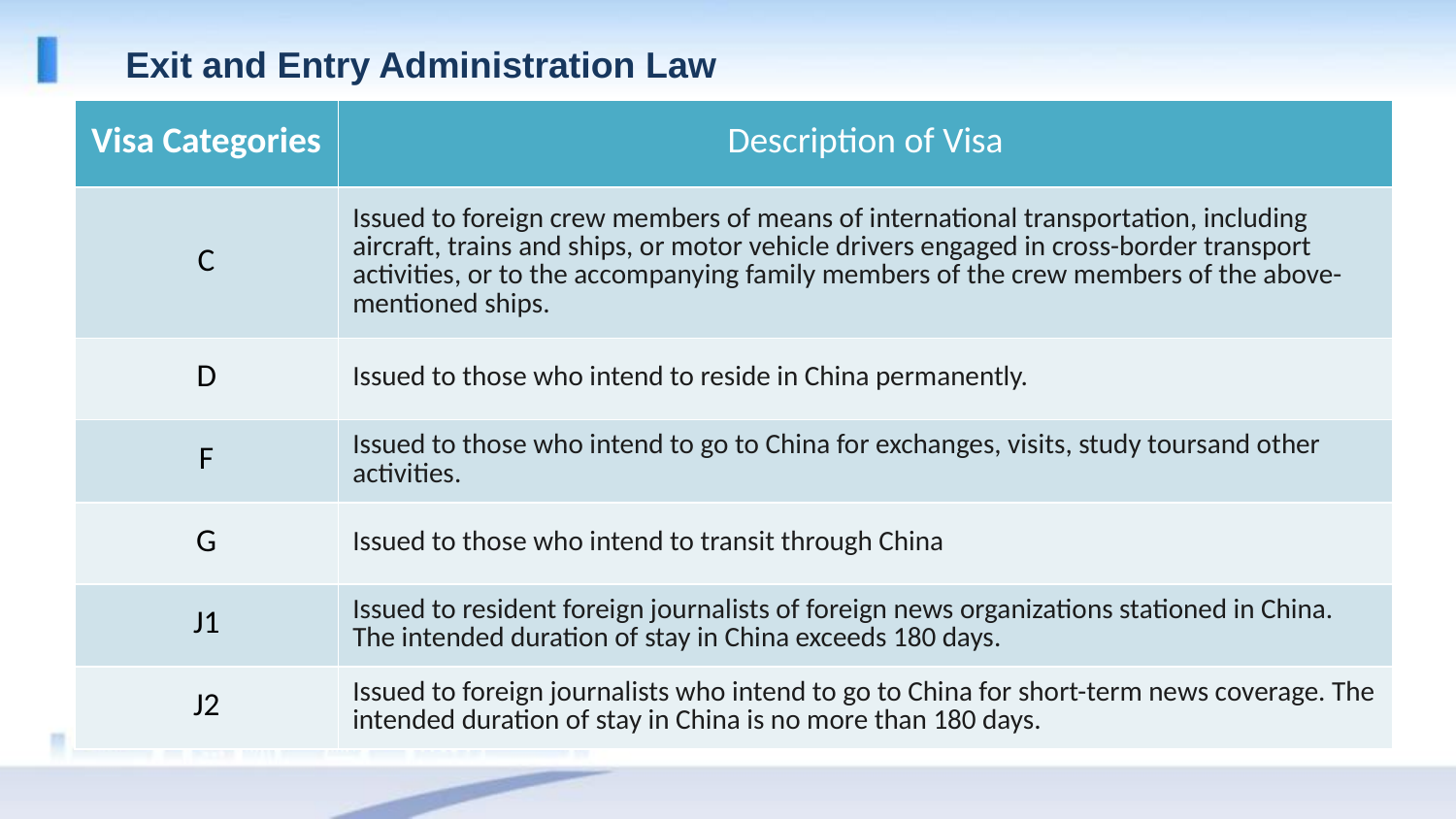

Exit and Entry Administration Law
| Visa Categories | Description of Visa |
| --- | --- |
| C | Issued to foreign crew members of means of international transportation, including aircraft, trains and ships, or motor vehicle drivers engaged in cross-border transport activities, or to the accompanying family members of the crew members of the above-mentioned ships. |
| D | Issued to those who intend to reside in China permanently. |
| F | Issued to those who intend to go to China for exchanges, visits, study toursand other activities. |
| G | Issued to those who intend to transit through China |
| J1 | Issued to resident foreign journalists of foreign news organizations stationed in China. The intended duration of stay in China exceeds 180 days. |
| J2 | Issued to foreign journalists who intend to go to China for short-term news coverage. The intended duration of stay in China is no more than 180 days. |